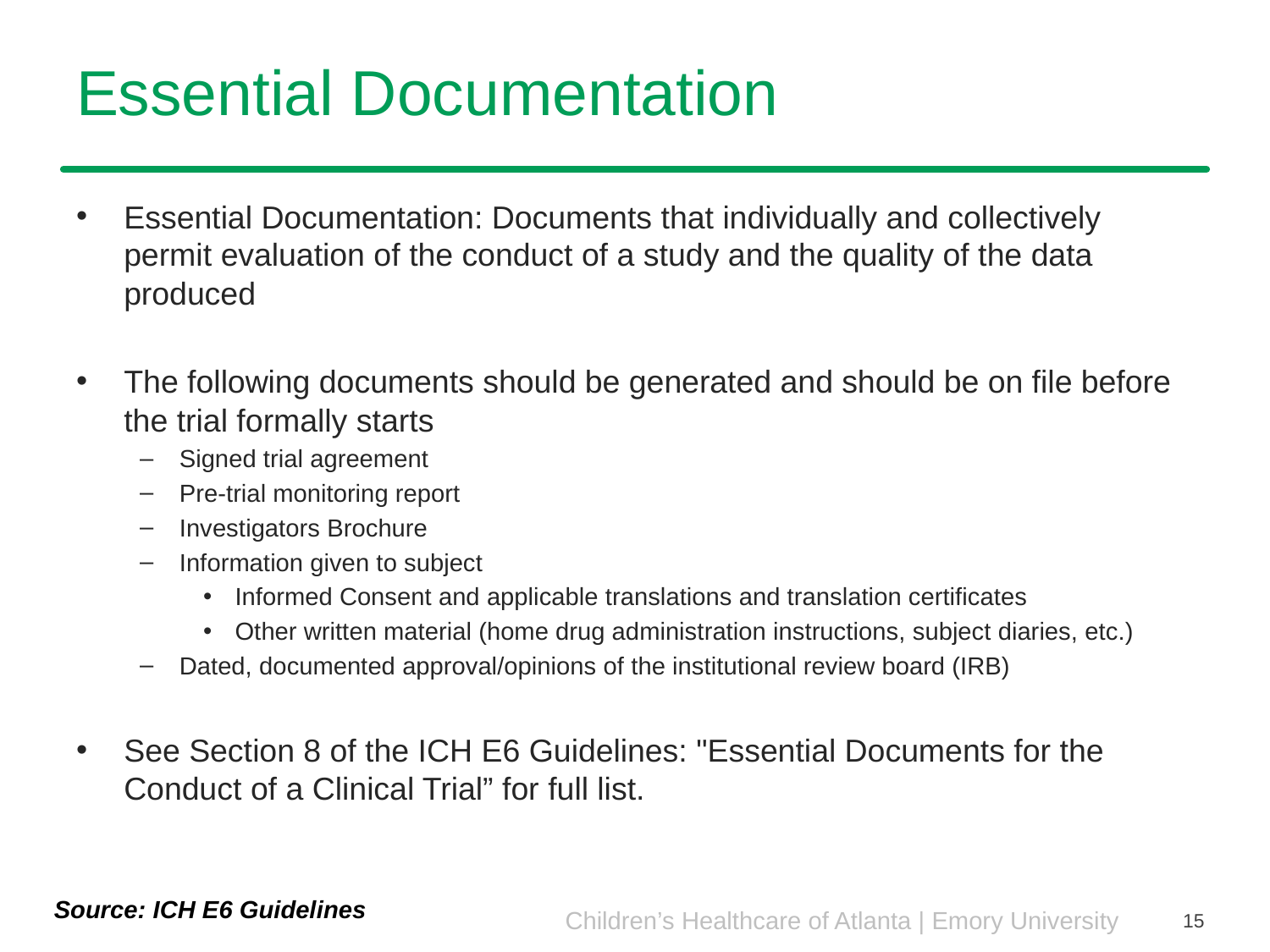

# Essential Documentation
Essential Documentation: Documents that individually and collectively permit evaluation of the conduct of a study and the quality of the data produced

The following documents should be generated and should be on file before the trial formally starts
Signed trial agreement
Pre-trial monitoring report
Investigators Brochure
Information given to subject
Informed Consent and applicable translations and translation certificates
Other written material (home drug administration instructions, subject diaries, etc.)
Dated, documented approval/opinions of the institutional review board (IRB)

See Section 8 of the ICH E6 Guidelines: "Essential Documents for the Conduct of a Clinical Trial” for full list.

Source: ICH E6 Guidelines
15